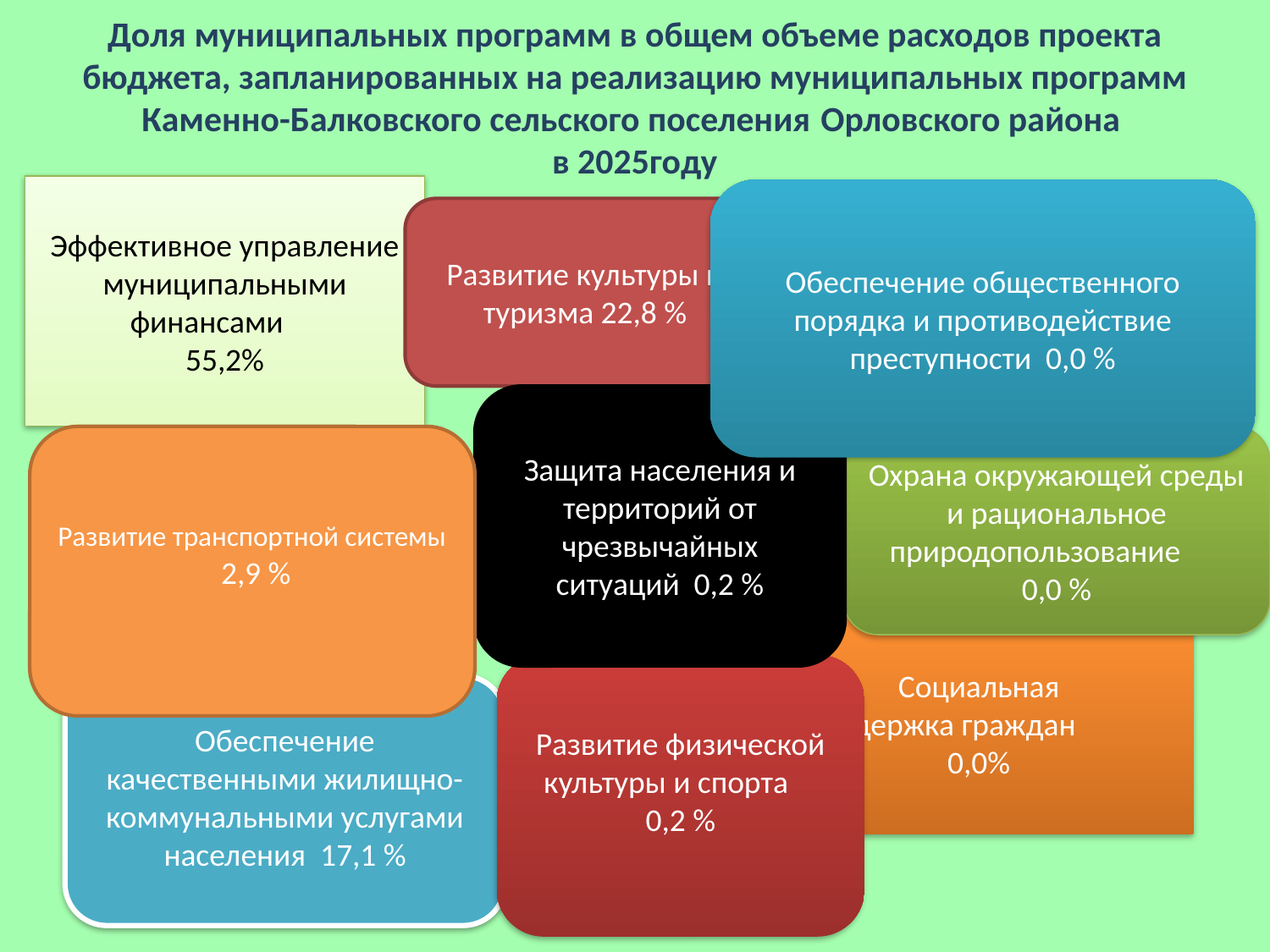

# Доля муниципальных программ в общем объеме расходов проекта бюджета, запланированных на реализацию муниципальных программ Каменно-Балковского сельского поселения Орловского района в 2025году
Эффективное управление муниципальными финансами
55,2%
Обеспечение общественного порядка и противодействие преступности  0,0 %
Развитие культуры и туризма 22,8 %
Защита населения и территорий от чрезвычайных ситуаций  0,2 %
Развитие транспортной системы  2,9 %

Охрана окружающей среды и рациональное природопользование       0,0 %
Социальная
 поддержка граждан             0,0%
Развитие физической культуры и спорта     0,2 %

Обеспечение качественными жилищно-коммунальными услугами населения  17,1 %